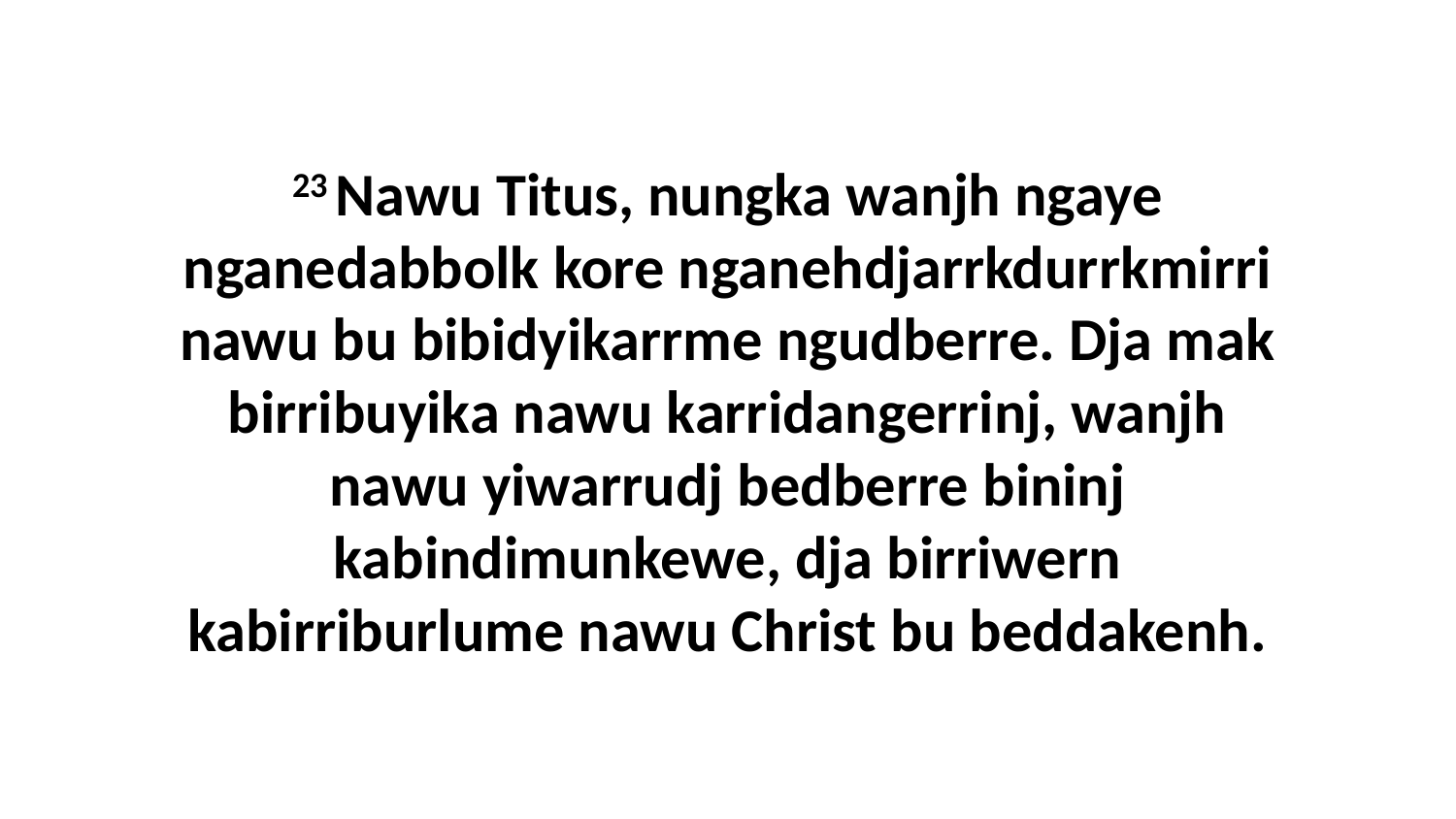

23 Nawu Titus, nungka wanjh ngaye nganedabbolk kore nganehdjarrkdurrkmirri nawu bu bibidyikarrme ngudberre. Dja mak birribuyika nawu karridangerrinj, wanjh nawu yiwarrudj bedberre bininj kabindimunkewe, dja birriwern kabirriburlume nawu Christ bu beddakenh.